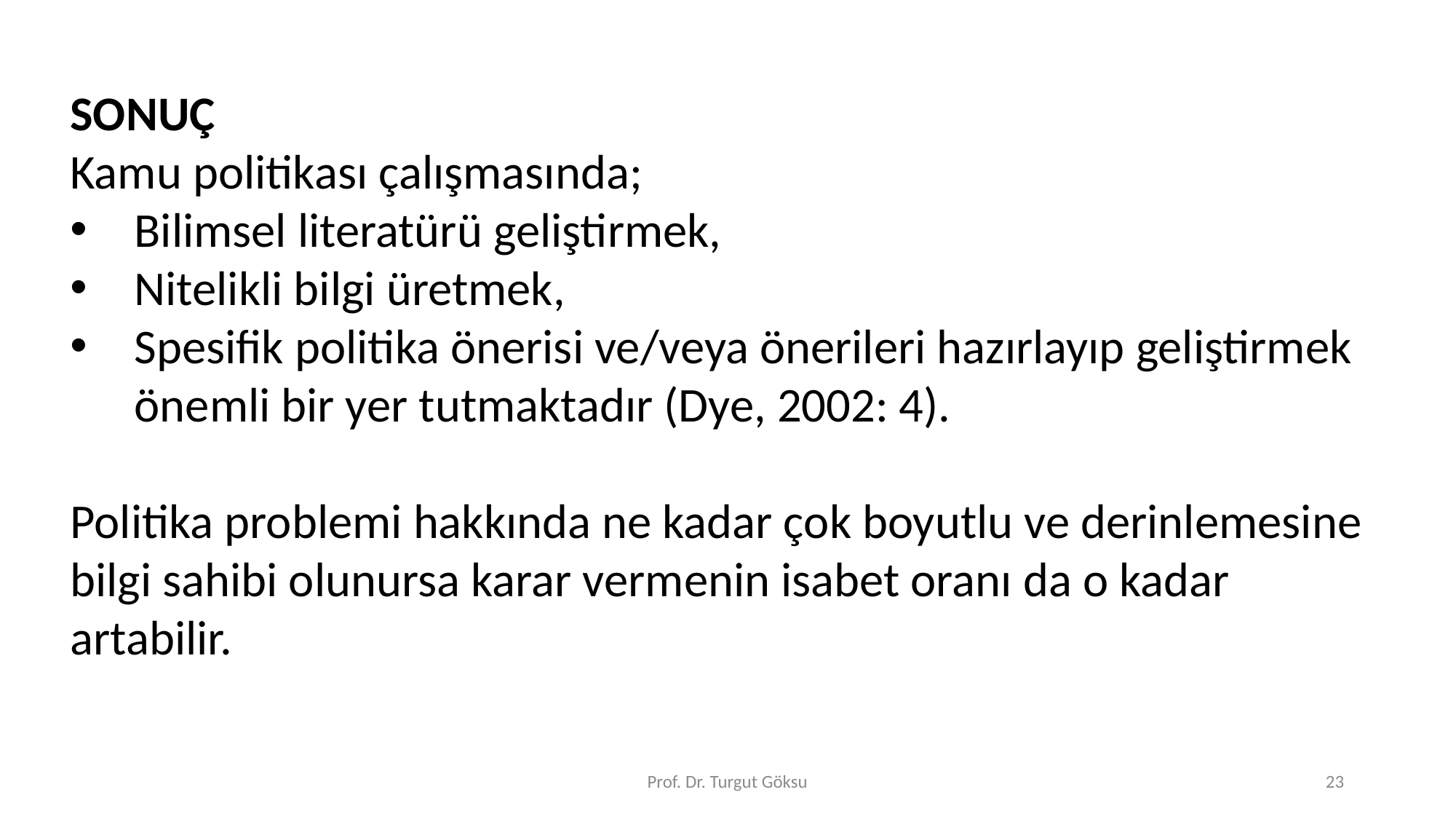

SONUÇ
Kamu politikası çalışmasında;
Bilimsel literatürü geliştirmek,
Nitelikli bilgi üretmek,
Spesifik politika önerisi ve/veya önerileri hazırlayıp geliştirmek önemli bir yer tutmaktadır (Dye, 2002: 4).

Politika problemi hakkında ne kadar çok boyutlu ve derinlemesine bilgi sahibi olunursa karar vermenin isabet oranı da o kadar artabilir.
Prof. Dr. Turgut Göksu
23